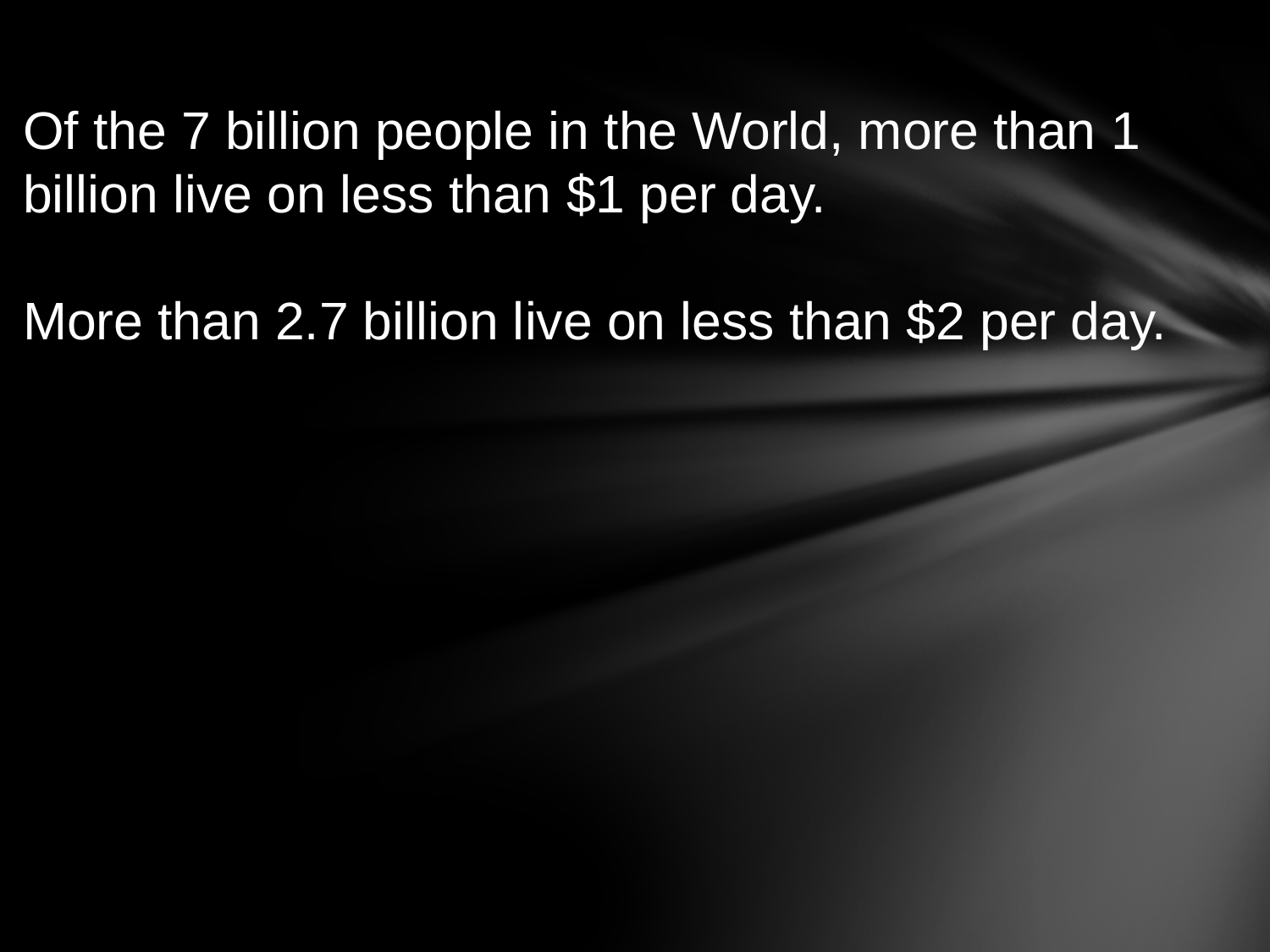

Of the 7 billion people in the World, more than 1 billion live on less than $1 per day.

More than 2.7 billion live on less than $2 per day.